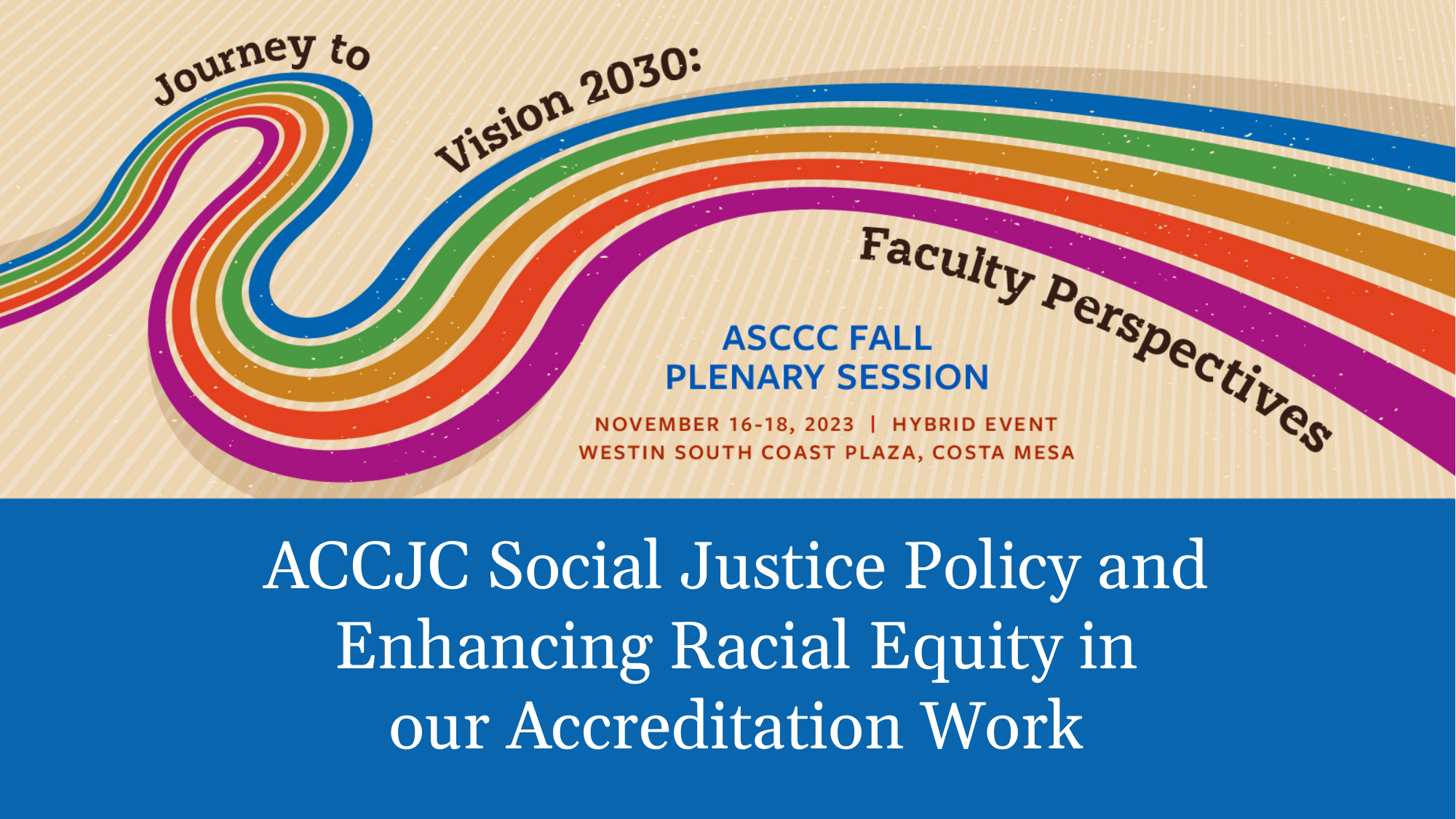

# ACCJC Social Justice Policy and Enhancing Racial Equity in our Accreditation Work